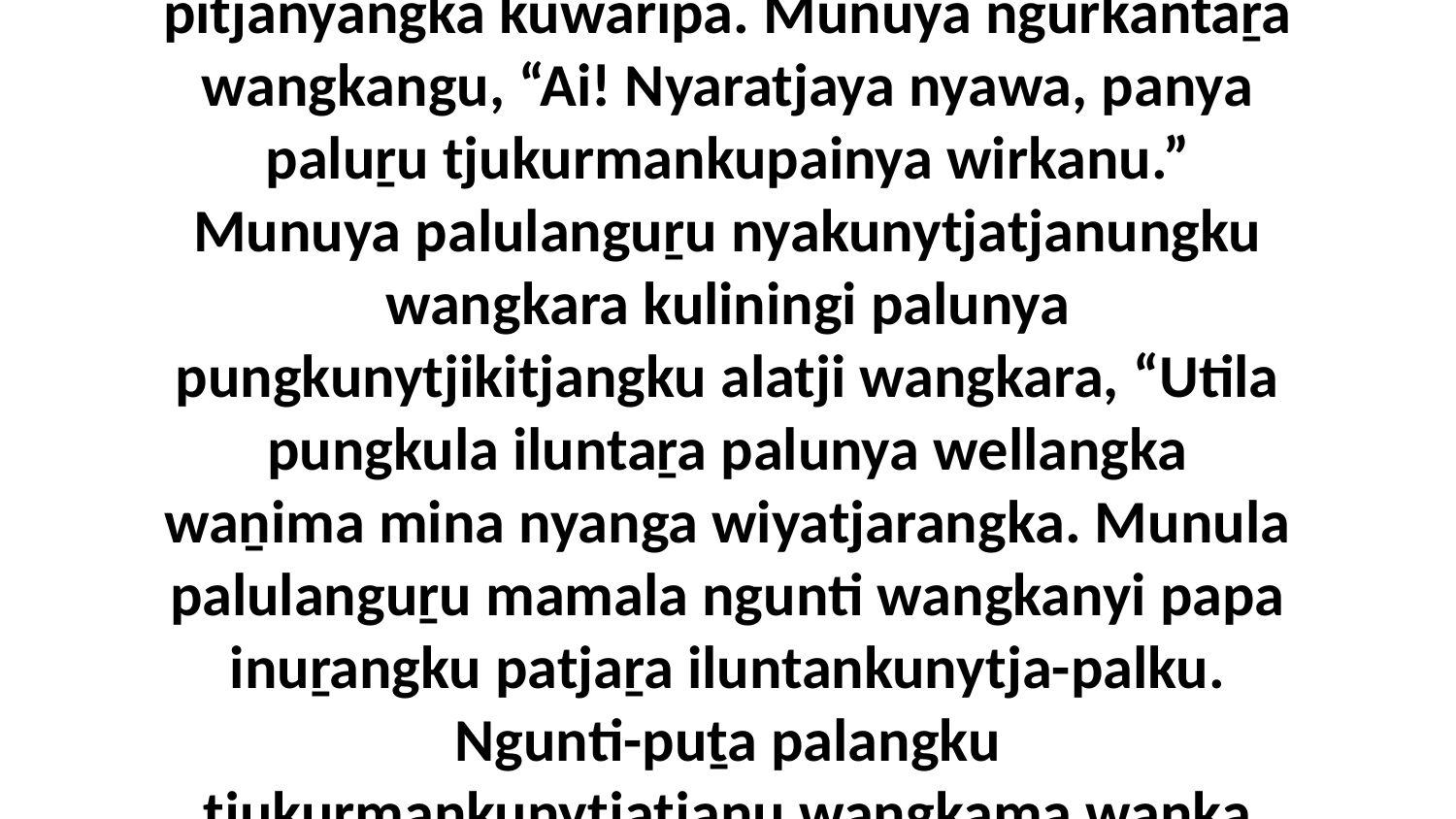

18-20 Kaya kuṯa tjuṯangku nyangu parari pitjanyangka kuwaripa. Munuya ngurkantaṟa wangkangu, “Ai! Nyaratjaya nyawa, panya paluṟu tjukurmankupainya wirkanu.” Munuya palulanguṟu nyakunytjatjanungku wangkara kuliningi palunya pungkunytjikitjangku alatji wangkara, “Utila pungkula iluntaṟa palunya wellangka waṉima mina nyanga wiyatjarangka. Munula palulanguṟu mamala ngunti wangkanyi papa inuṟangku patjaṟa iluntankunytja-palku. Ngunti-puṯa palangku tjukurmankunytjatjanu wangkama wanka nyinara, ka ilu ngunti wangkawiya.”